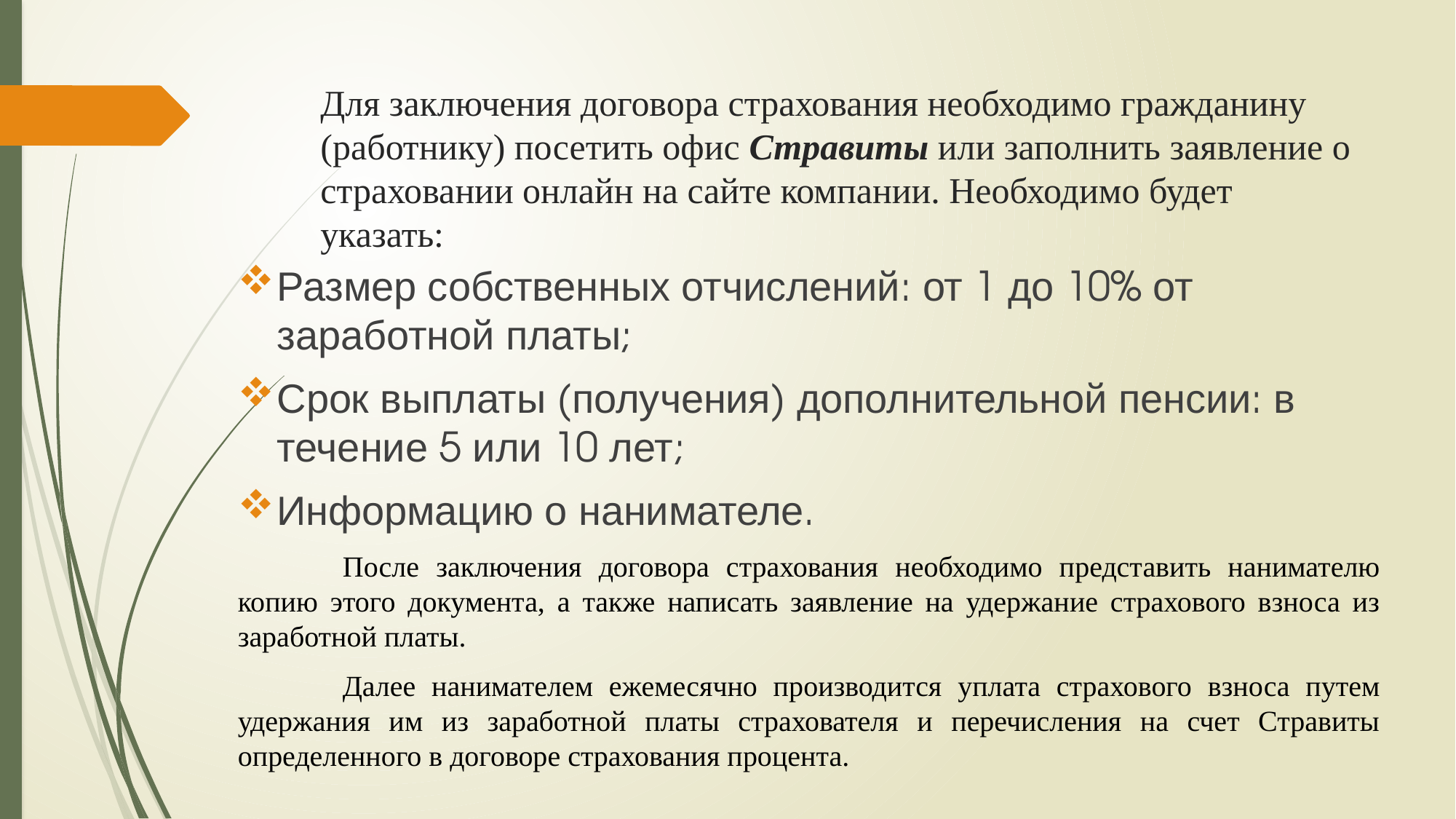

# Для заключения договора страхования необходимо гражданину (работнику) посетить офис Стравиты или заполнить заявление о страховании онлайн на сайте компании. Необходимо будет указать:
Размер собственных отчислений: от 1 до 10% от заработной платы;
Срок выплаты (получения) дополнительной пенсии: в течение 5 или 10 лет;
Информацию о нанимателе.
	После заключения договора страхования необходимо представить нанимателю копию этого документа, а также написать заявление на удержание страхового взноса из заработной платы.
	Далее нанимателем ежемесячно производится уплата страхового взноса путем удержания им из заработной платы страхователя и перечисления на счет Стравиты определенного в договоре страхования процента.